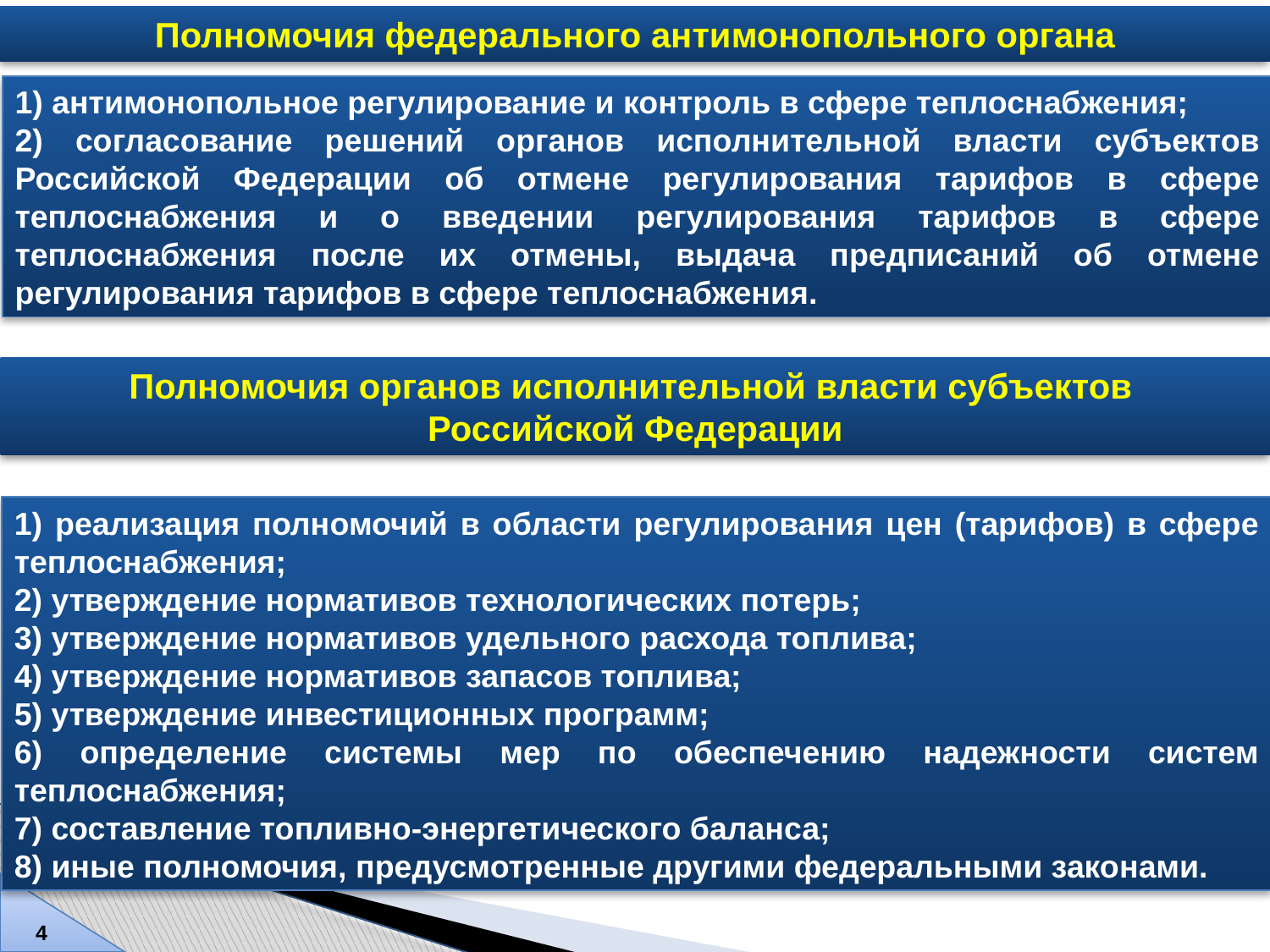

Полномочия федерального антимонопольного органа
1) антимонопольное регулирование и контроль в сфере теплоснабжения;
2) согласование решений органов исполнительной власти субъектов Российской Федерации об отмене регулирования тарифов в сфере теплоснабжения и о введении регулирования тарифов в сфере теплоснабжения после их отмены, выдача предписаний об отмене регулирования тарифов в сфере теплоснабжения.
Полномочия органов исполнительной власти субъектов
Российской Федерации

1) реализация полномочий в области регулирования цен (тарифов) в сфере теплоснабжения;
2) утверждение нормативов технологических потерь;
3) утверждение нормативов удельного расхода топлива;
4) утверждение нормативов запасов топлива;
5) утверждение инвестиционных программ;
6) определение системы мер по обеспечению надежности систем теплоснабжения;
7) составление топливно-энергетического баланса;
8) иные полномочия, предусмотренные другими федеральными законами.
4